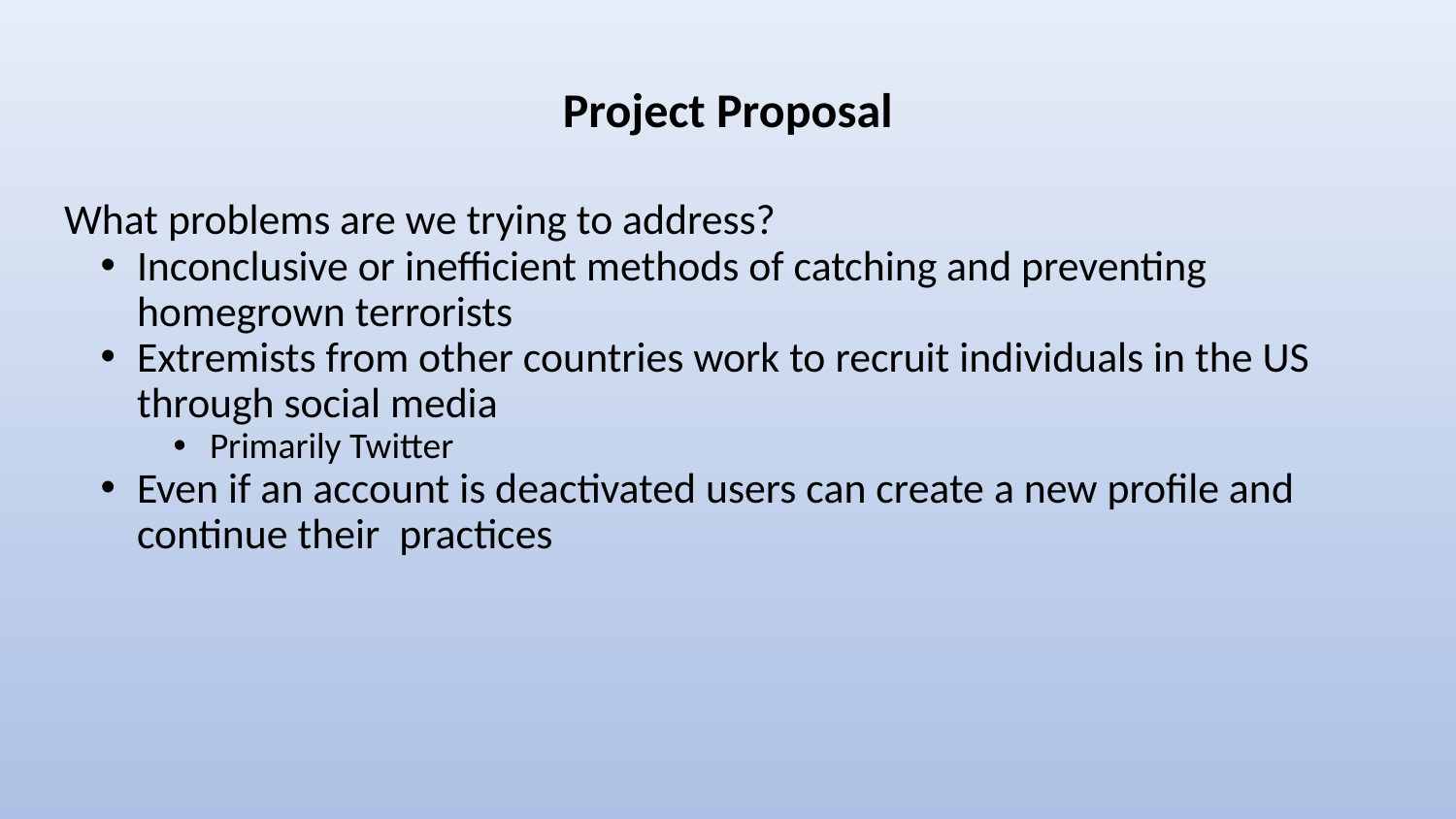

# Project Proposal
What problems are we trying to address?
Inconclusive or inefficient methods of catching and preventing homegrown terrorists
Extremists from other countries work to recruit individuals in the US through social media
Primarily Twitter
Even if an account is deactivated users can create a new profile and continue their  practices